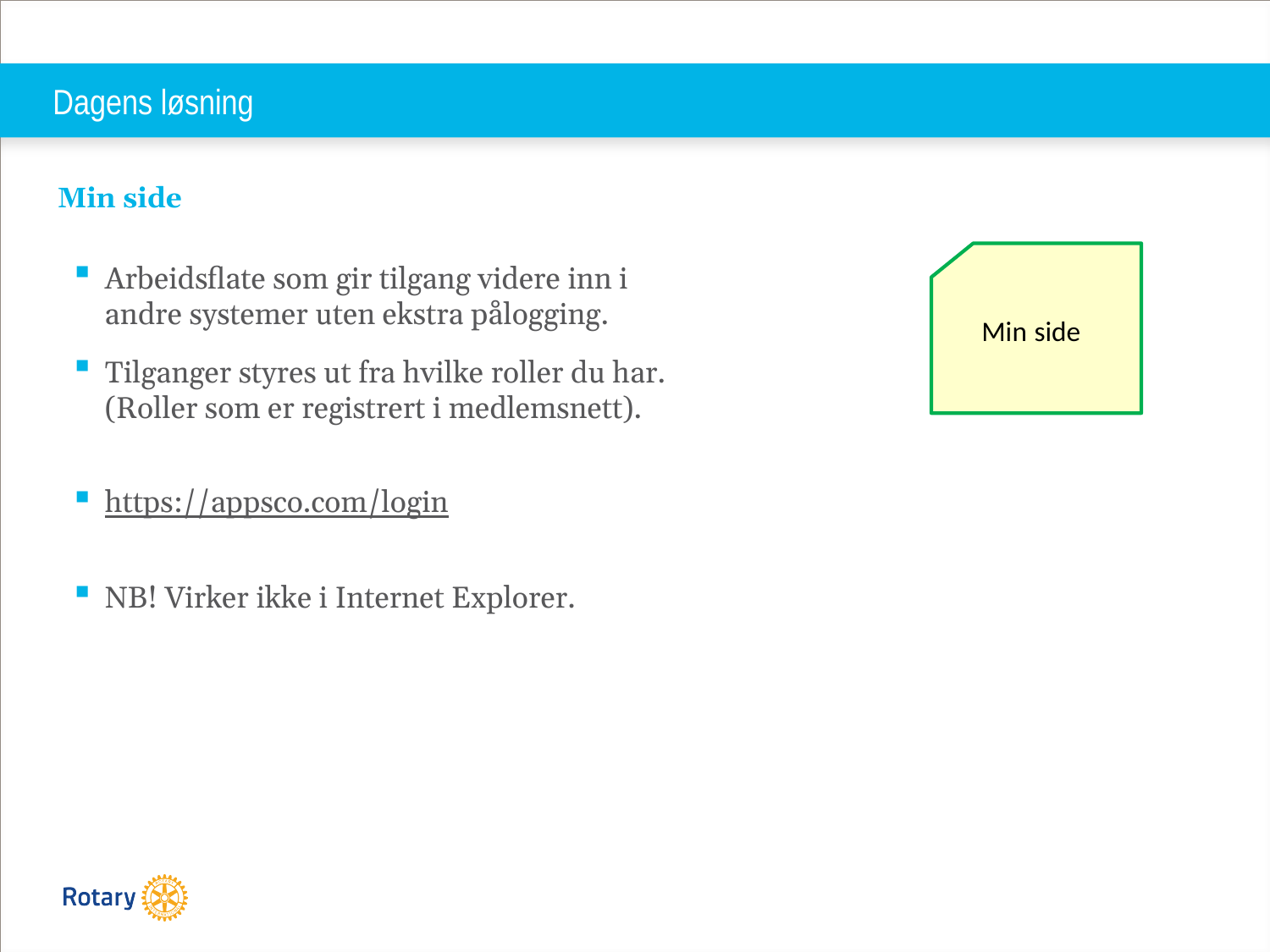

# Dagens løsning
Min side
Arbeidsflate som gir tilgang videre inn i
andre systemer uten ekstra pålogging.
Tilganger styres ut fra hvilke roller du har.
(Roller som er registrert i medlemsnett).
https://appsco.com/login
NB! Virker ikke i Internet Explorer.

Min side